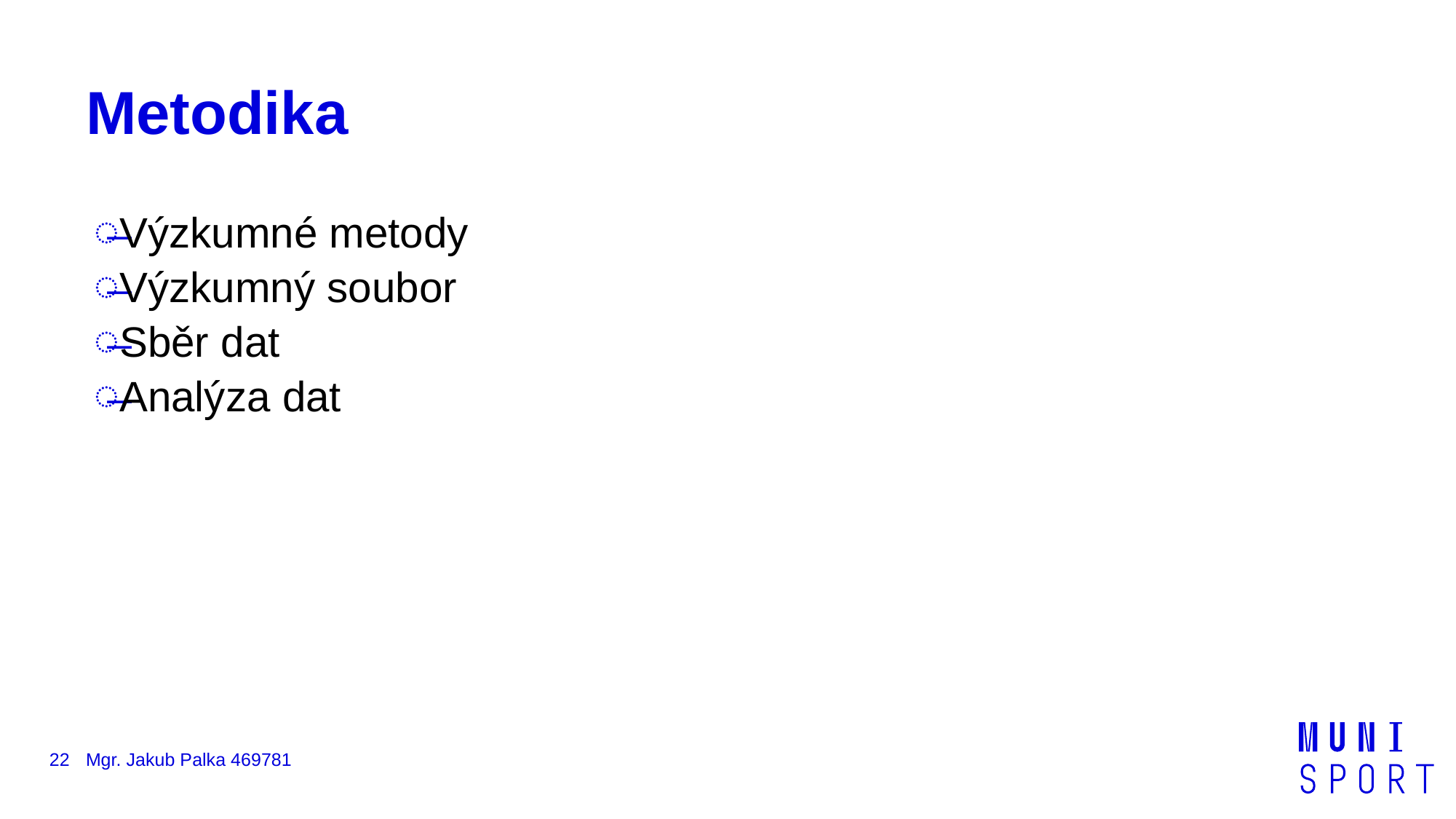

# Metodika
Výzkumné metody
Výzkumný soubor
Sběr dat
Analýza dat

22
Mgr. Jakub Palka 469781